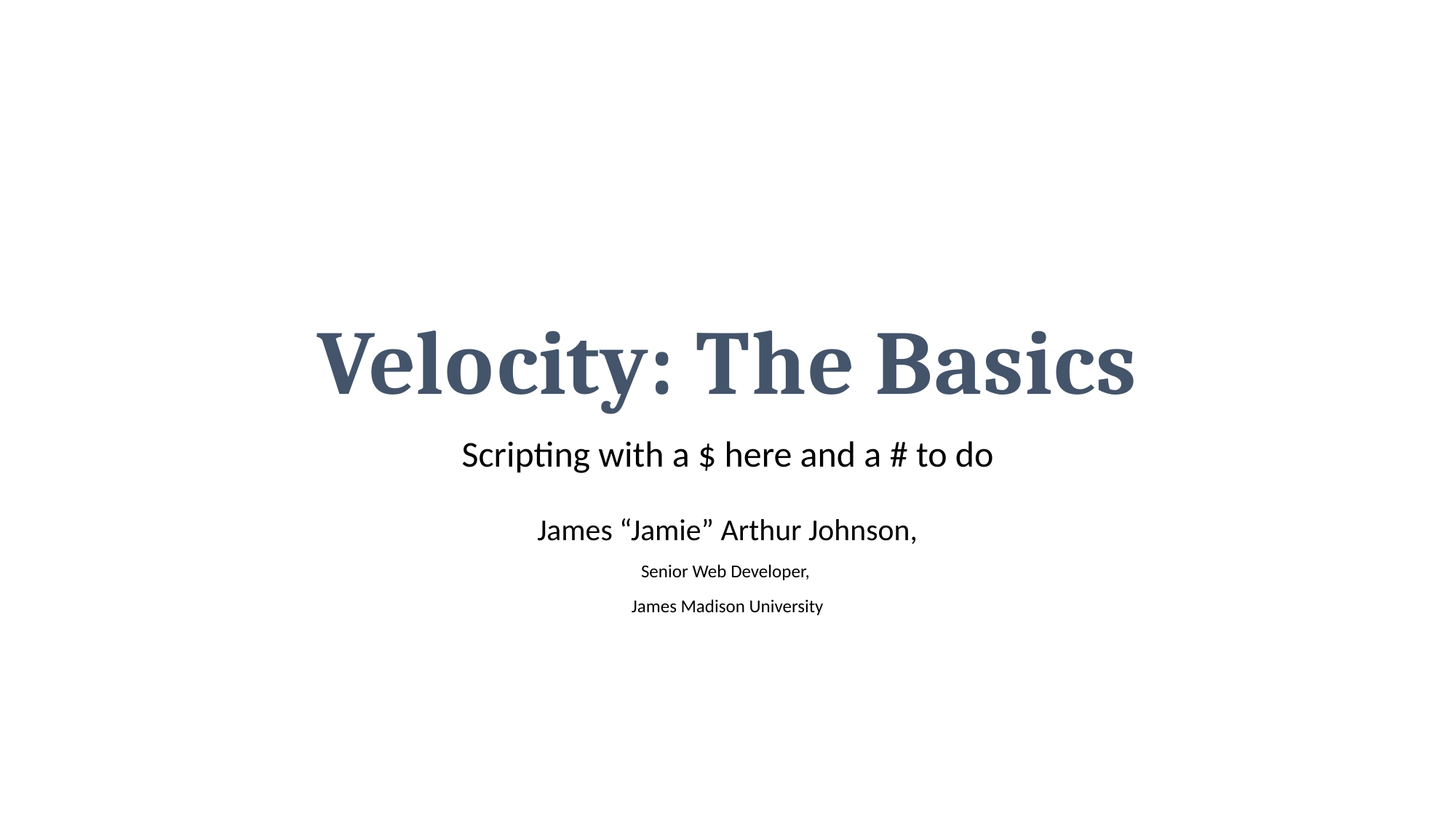

# Velocity: The Basics
Scripting with a $ here and a # to do
James “Jamie” Arthur Johnson,
Senior Web Developer,
James Madison University